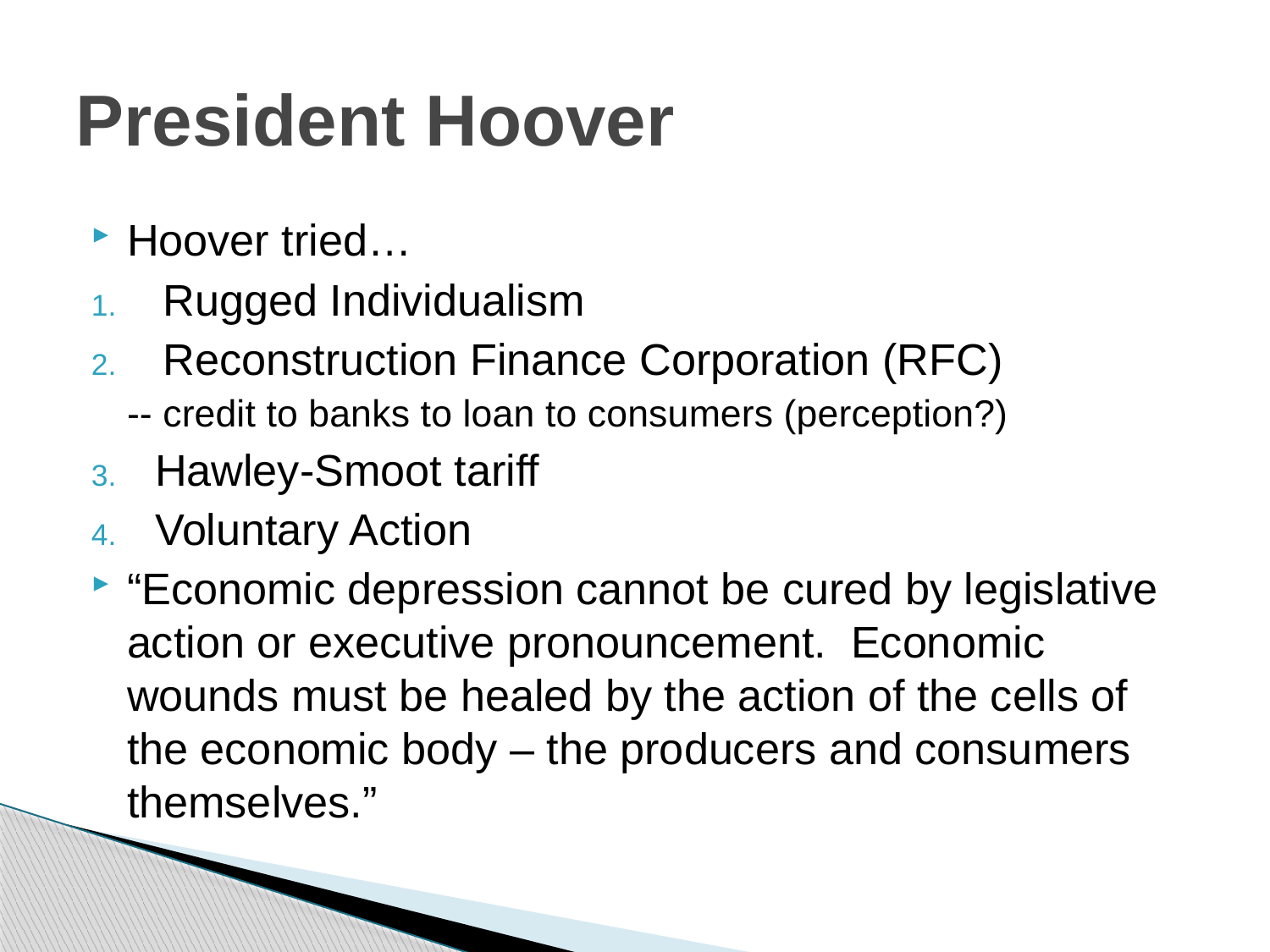

# President Hoover
Hoover tried…
Rugged Individualism
Reconstruction Finance Corporation (RFC)
-- credit to banks to loan to consumers (perception?)
Hawley-Smoot tariff
Voluntary Action
“Economic depression cannot be cured by legislative action or executive pronouncement.  Economic wounds must be healed by the action of the cells of the economic body – the producers and consumers themselves.”